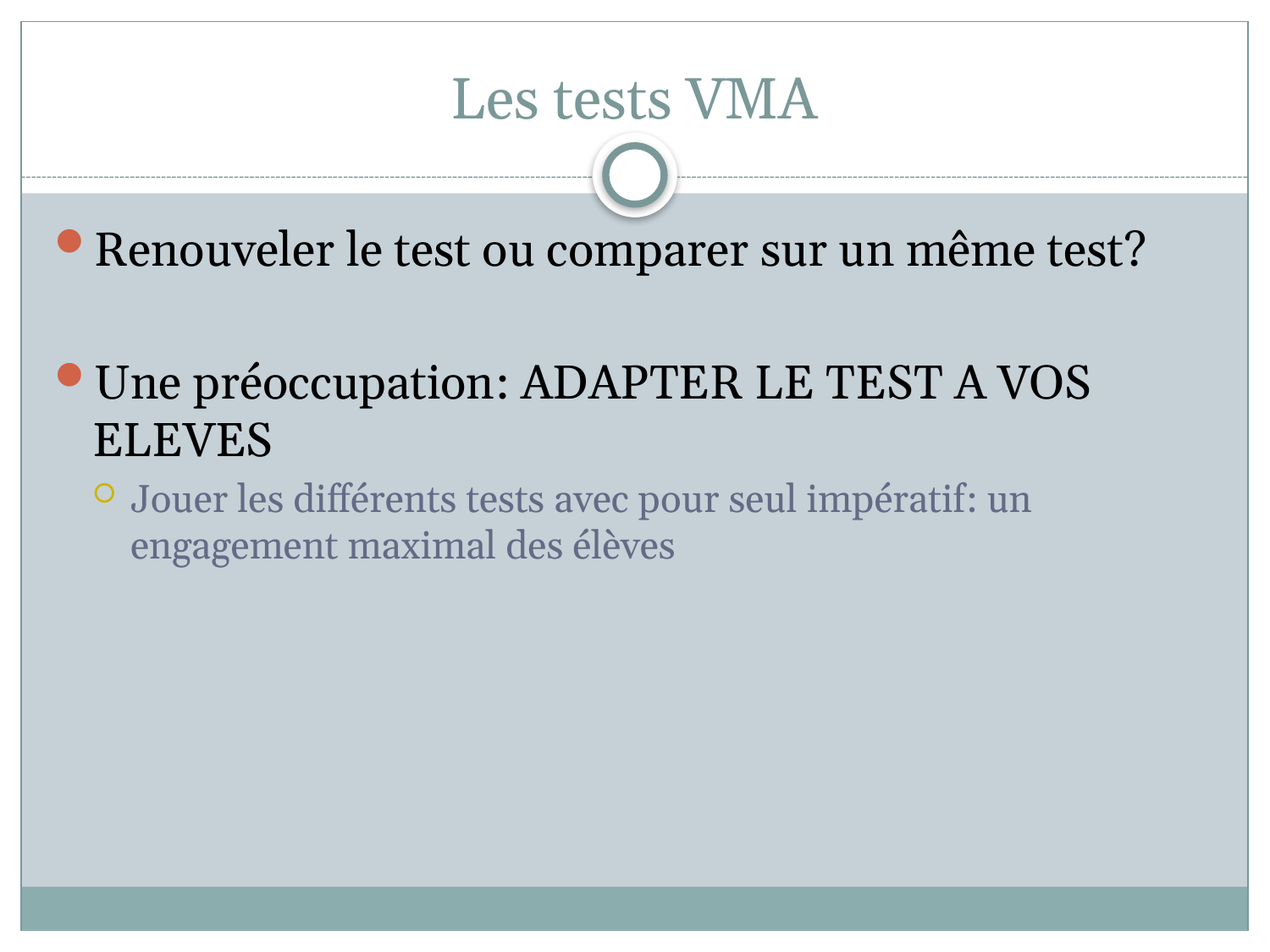

# Les tests VMA
Renouveler le test ou comparer sur un même test?

Une préoccupation: ADAPTER LE TEST A VOS ELEVES
Jouer les différents tests avec pour seul impératif: un engagement maximal des élèves